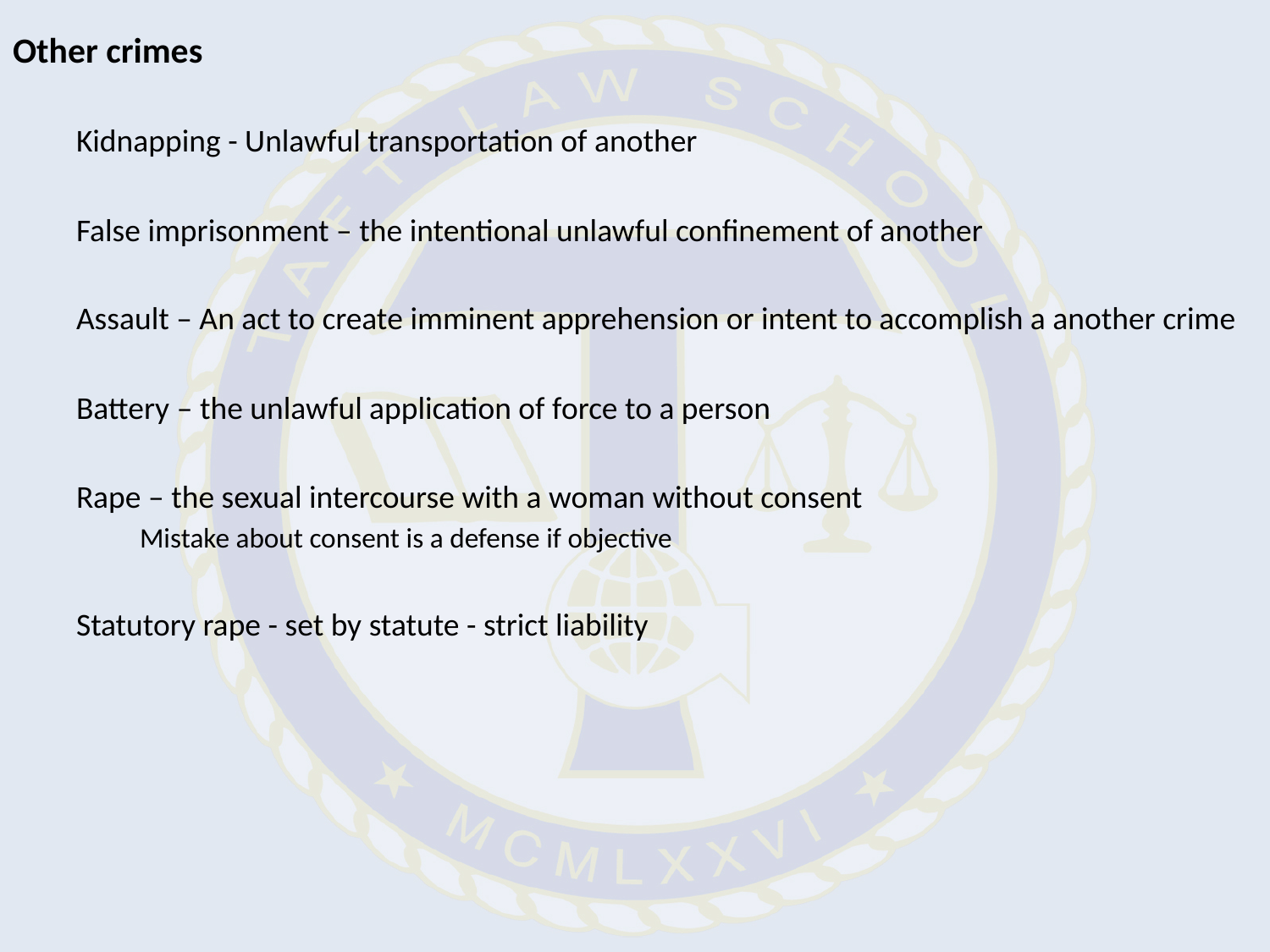

Other crimes

Kidnapping - Unlawful transportation of another

False imprisonment – the intentional unlawful confinement of another

Assault – An act to create imminent apprehension or intent to accomplish a another crime

Battery – the unlawful application of force to a person

Rape – the sexual intercourse with a woman without consent
Mistake about consent is a defense if objective

Statutory rape - set by statute - strict liability